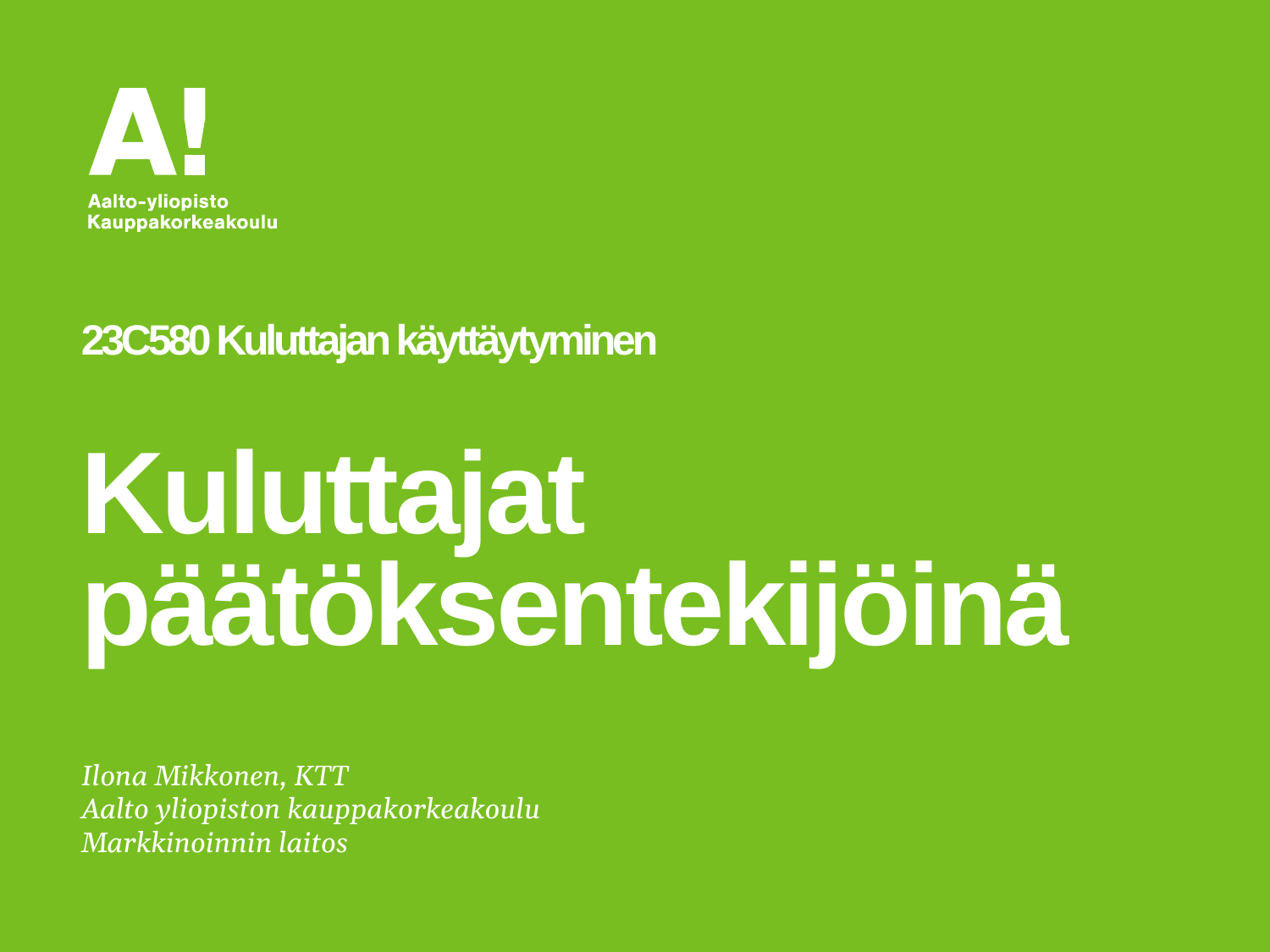

# 23C580 Kuluttajan käyttäytyminen Kuluttajat päätöksentekijöinä
Ilona Mikkonen, KTT
Aalto yliopiston kauppakorkeakoulu
Markkinoinnin laitos